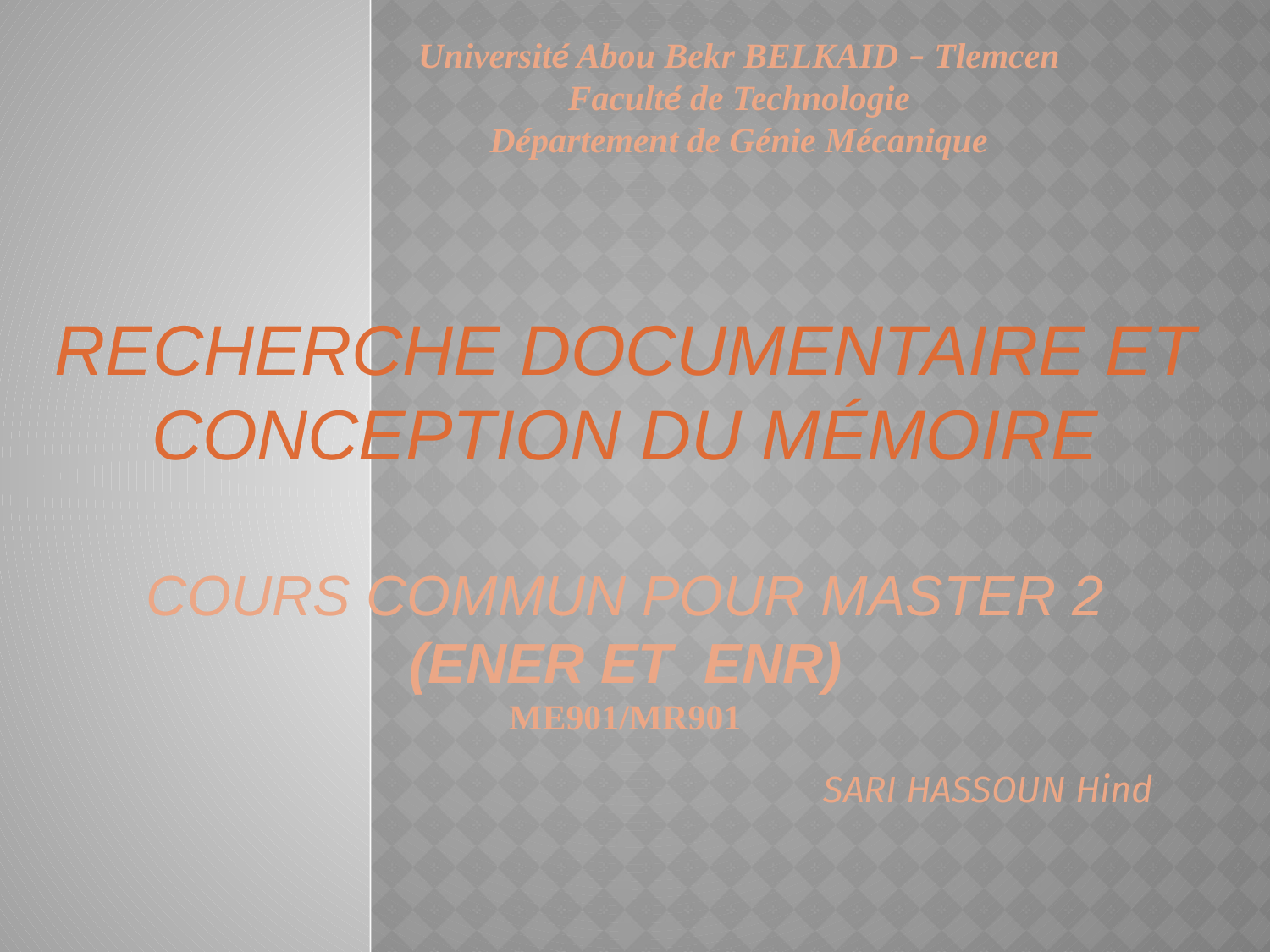

Université Abou Bekr BELKAID – Tlemcen
Faculté de Technologie
Département de Génie Mécanique

# Recherche documentaire et conception du mémoire COURS COMMUN pour MASTER 2 (ENER et  ENR) ME901/MR901
SARI HASSOUN Hind